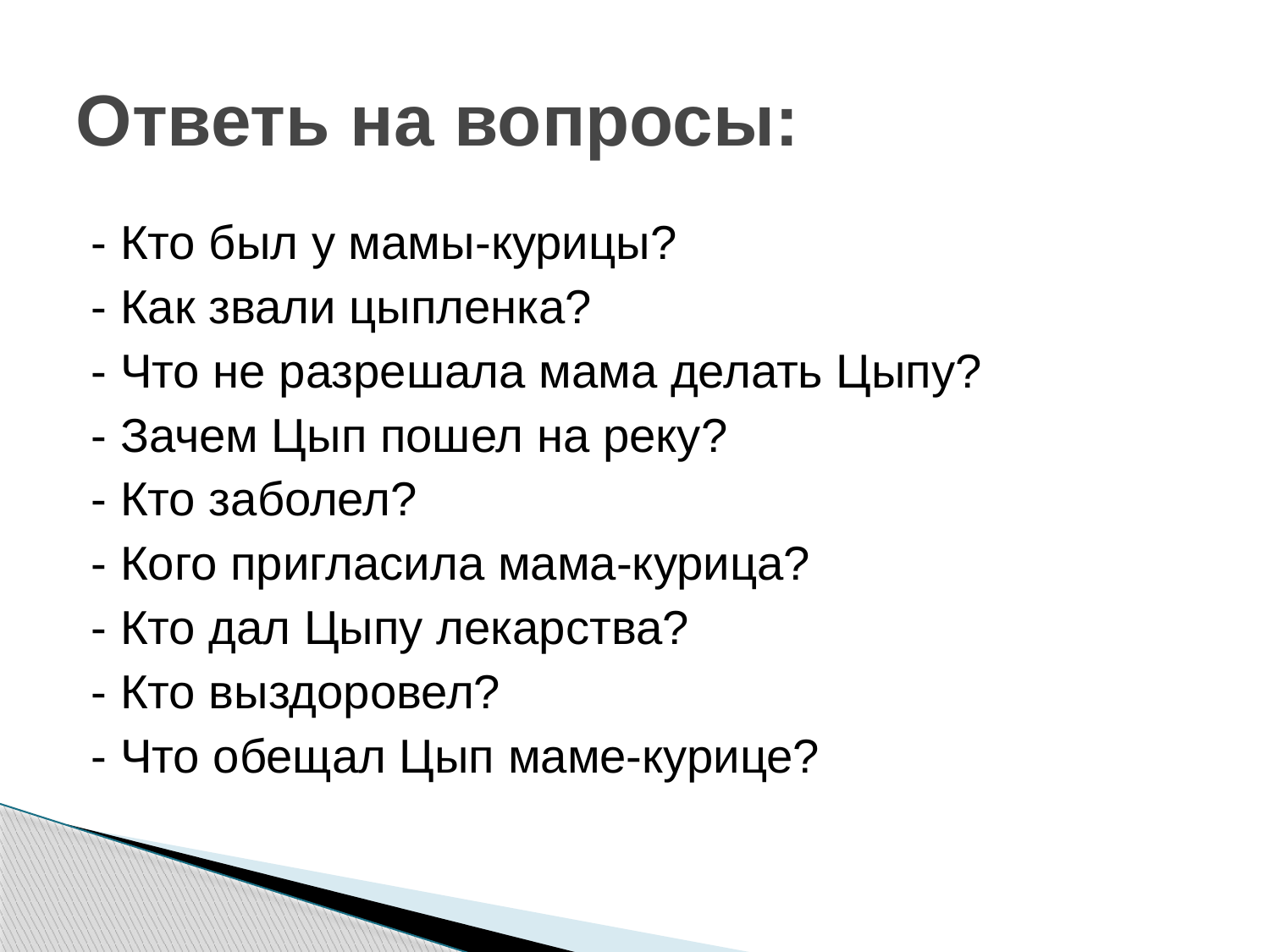

# Ответь на вопросы:
- Кто был у мамы-курицы?
- Как звали цыпленка?
- Что не разрешала мама делать Цыпу?
- Зачем Цып пошел на реку?
- Кто заболел?
- Кого пригласила мама-курица?
- Кто дал Цыпу лекарства?
- Кто выздоровел?
- Что обещал Цып маме-курице?